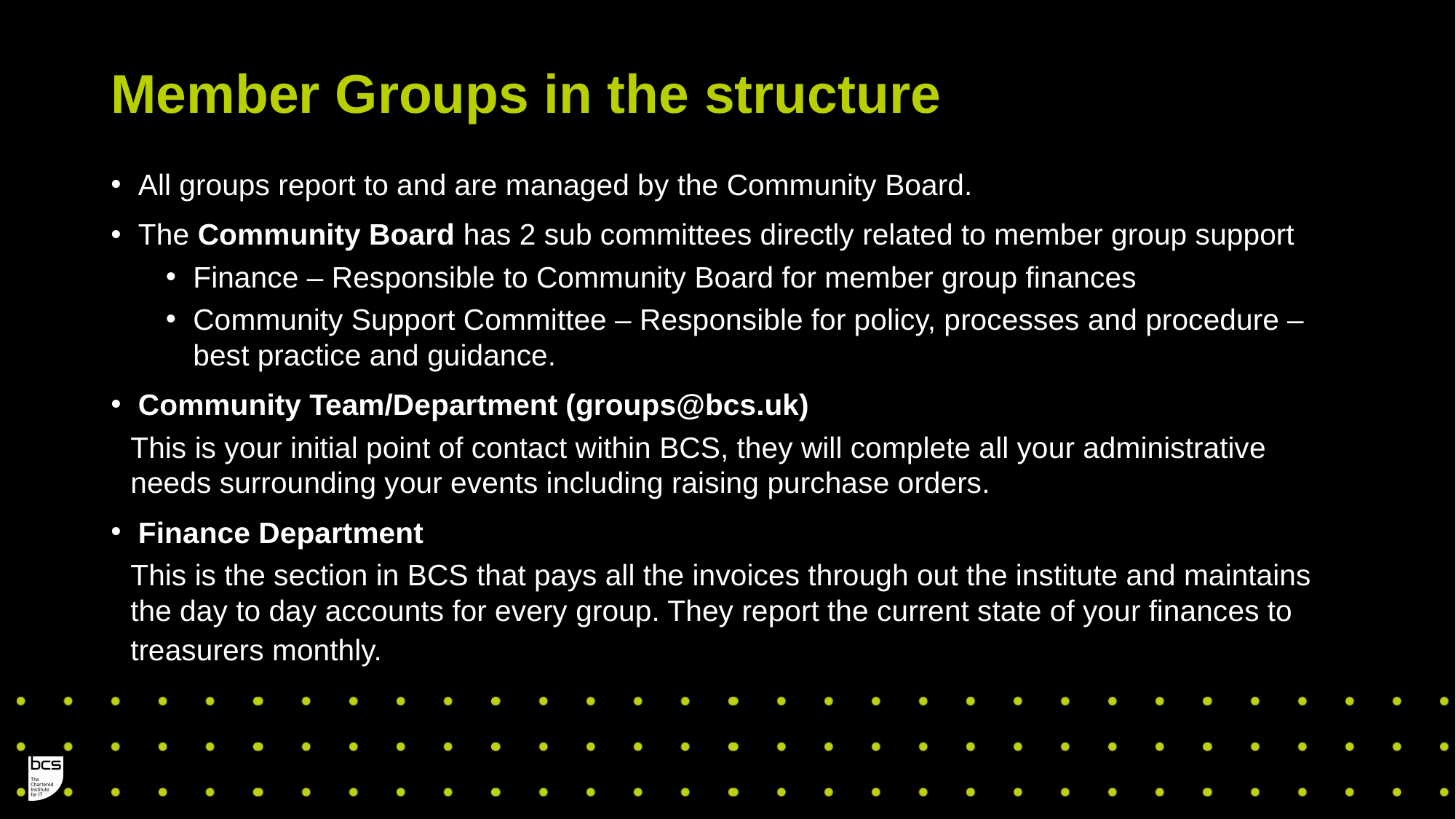

# Member Groups in the structure
All groups report to and are managed by the Community Board.
The Community Board has 2 sub committees directly related to member group support
Finance – Responsible to Community Board for member group finances
Community Support Committee – Responsible for policy, processes and procedure – best practice and guidance.
Community Team/Department (groups@bcs.uk)
This is your initial point of contact within BCS, they will complete all your administrative needs surrounding your events including raising purchase orders.
Finance Department
This is the section in BCS that pays all the invoices through out the institute and maintains the day to day accounts for every group. They report the current state of your finances to treasurers monthly.
Presentation to insert name here
3